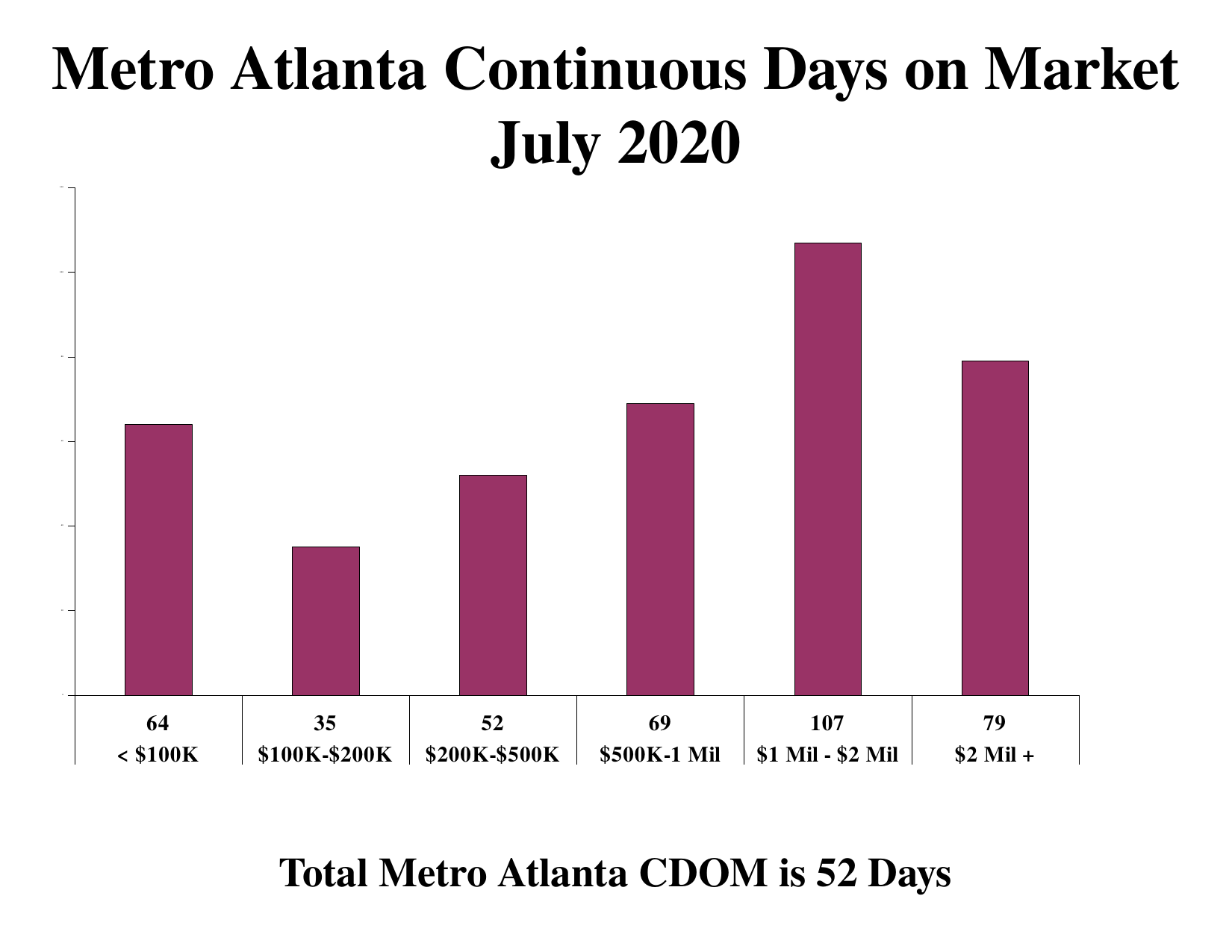

Metro Atlanta Continuous Days on Market
July 2020

### Chart

| Category |  |
|---|---|
| 64 | 64.0 |
| 35 | 35.0 |
| 52 | 52.0 |
| 69 | 69.0 |
| 107 | 107.0 |
| 79 | 79.0 |
Total Metro Atlanta CDOM is 52 Days